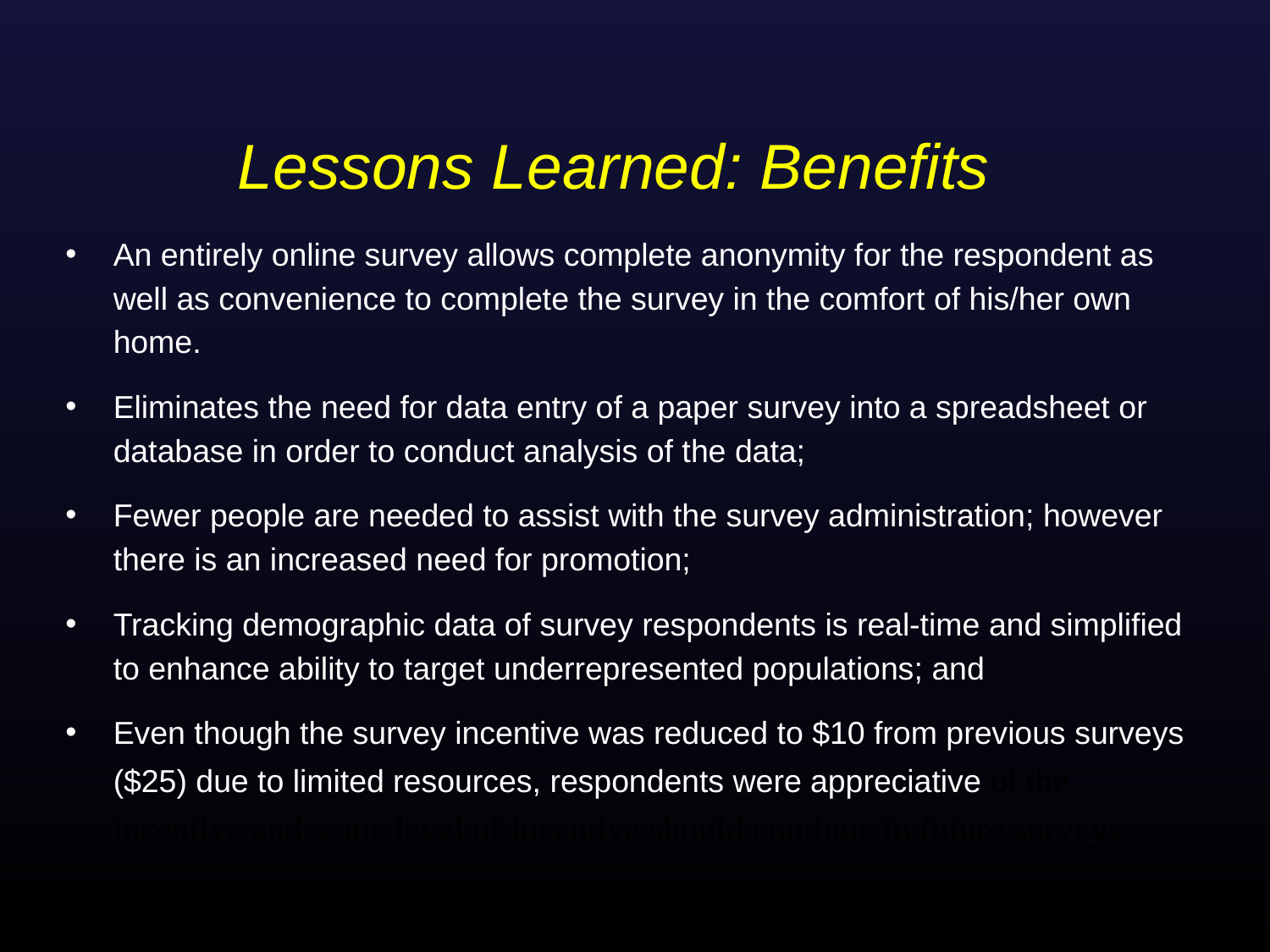

# Lessons Learned: Benefits
An entirely online survey allows complete anonymity for the respondent as well as convenience to complete the survey in the comfort of his/her own home.
Eliminates the need for data entry of a paper survey into a spreadsheet or database in order to conduct analysis of the data;
Fewer people are needed to assist with the survey administration; however there is an increased need for promotion;
Tracking demographic data of survey respondents is real-time and simplified to enhance ability to target underrepresented populations; and
Even though the survey incentive was reduced to $10 from previous surveys ($25) due to limited resources, respondents were appreciative of the incentive and some level of incentive should continue in future surveys.